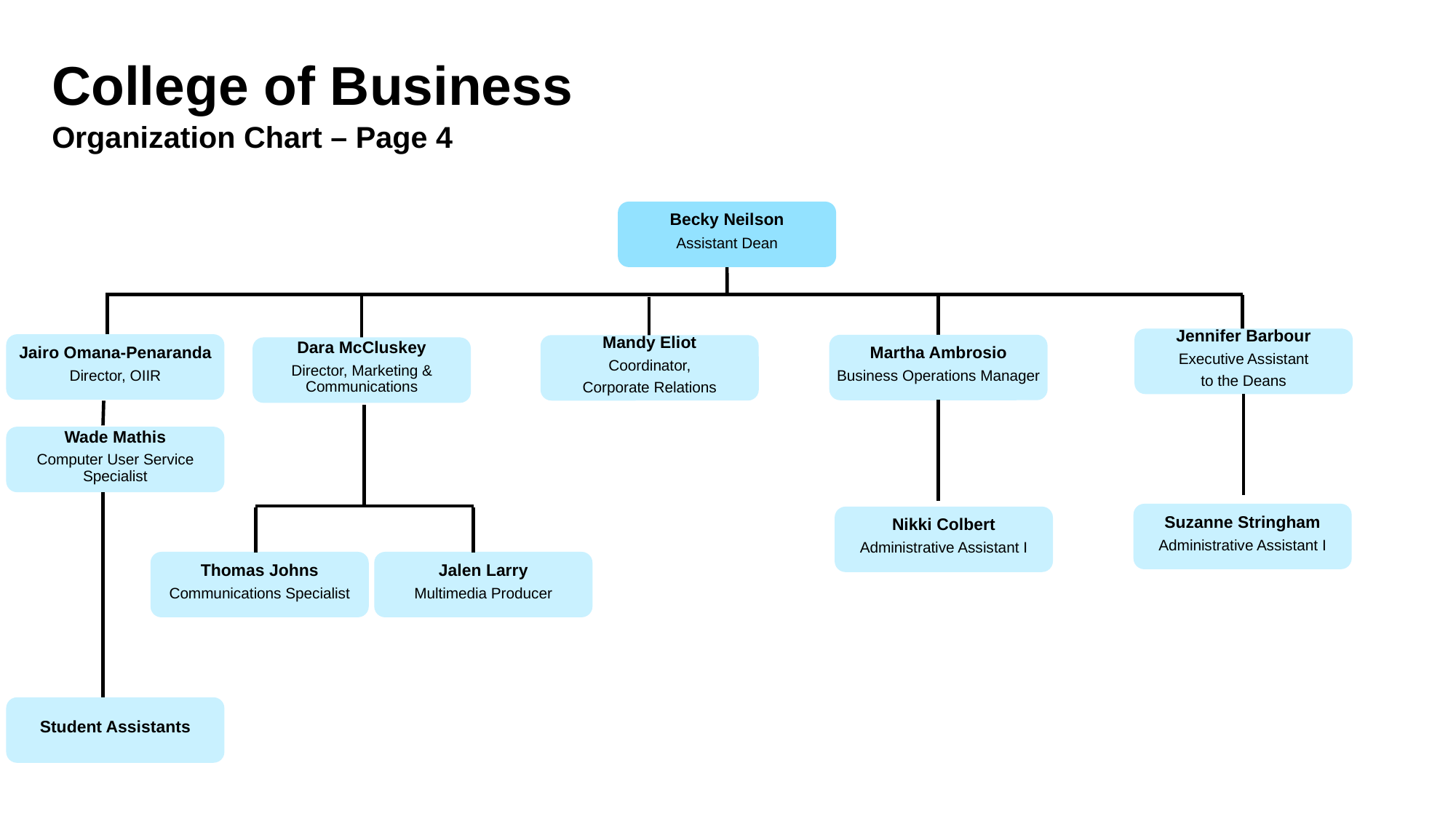

# College of Business
Organization Chart – Page 4
Becky Neilson
Assistant Dean
Jennifer Barbour
Executive Assistant
to the Deans
Jairo Omana-Penaranda
Director, OIIR
Martha Ambrosio
Business Operations Manager
Mandy Eliot
Coordinator,
Corporate Relations
Dara McCluskey
Director, Marketing & Communications
Wade Mathis
Computer User Service Specialist
Suzanne Stringham
Administrative Assistant I
Nikki Colbert
Administrative Assistant I
Thomas Johns
Communications Specialist
Jalen Larry
Multimedia Producer
Student Assistants